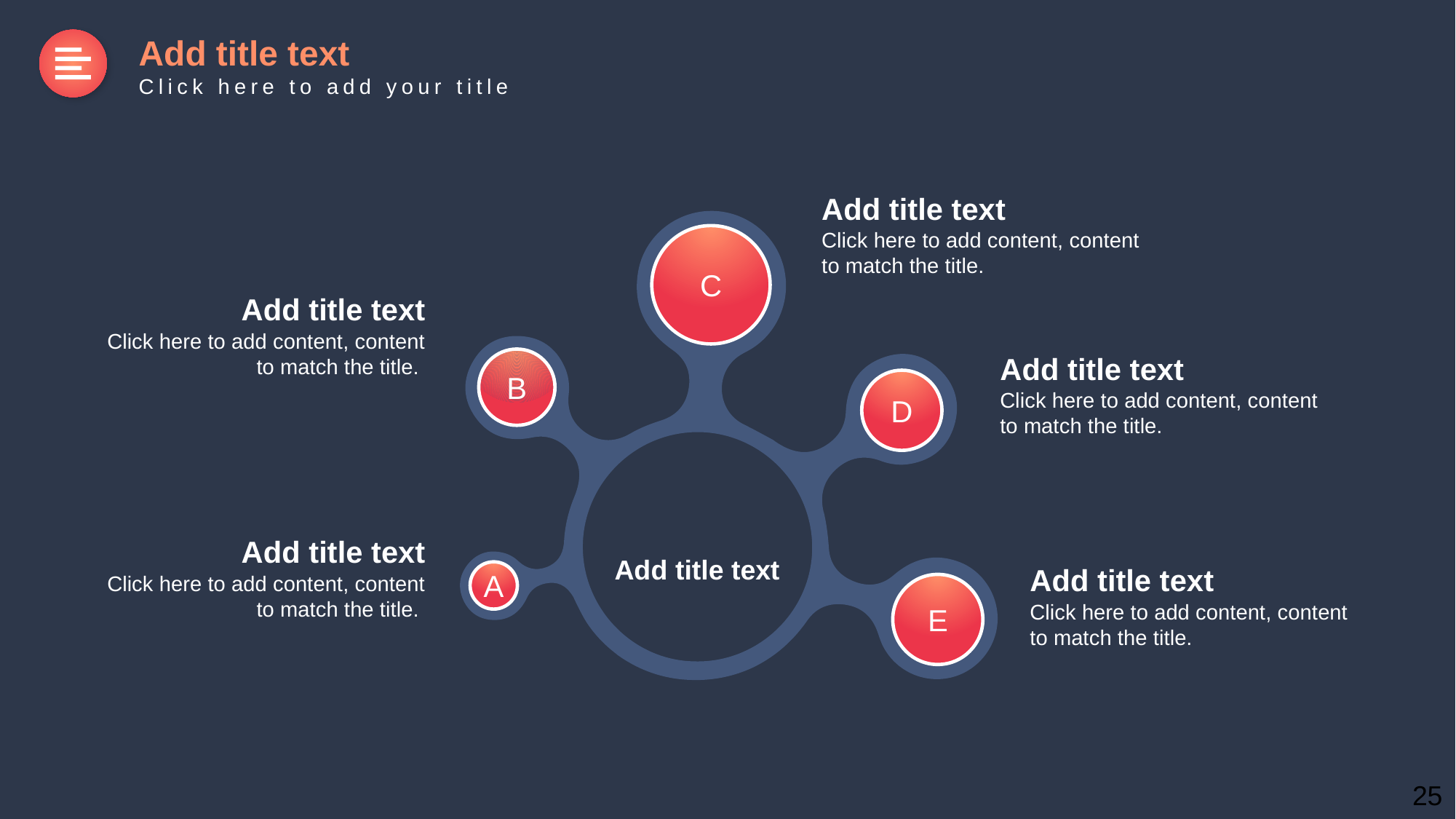

Add title text
Click here to add your title

Add title text
Click here to add content, content to match the title.

C
Add title text
Click here to add content, content to match the title.

Add title text
Click here to add content, content to match the title.
B
D

Add title text
Add title text
Click here to add content, content to match the title.

Add title text
Click here to add content, content to match the title.
A
E
25
Delay symbol